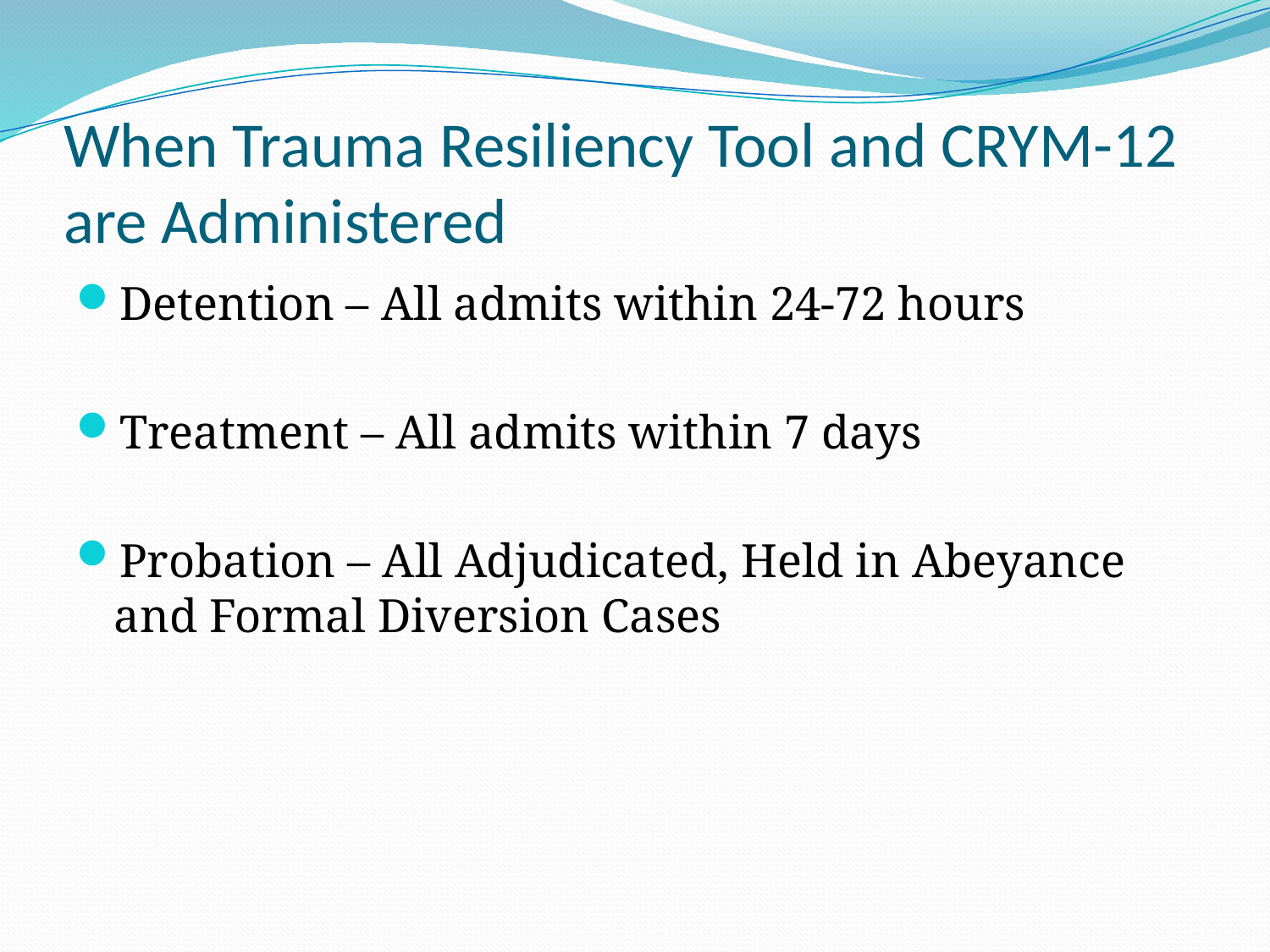

# When Trauma Resiliency Tool and CRYM-12 are Administered
Detention – All admits within 24-72 hours

Treatment – All admits within 7 days

Probation – All Adjudicated, Held in Abeyance and Formal Diversion Cases